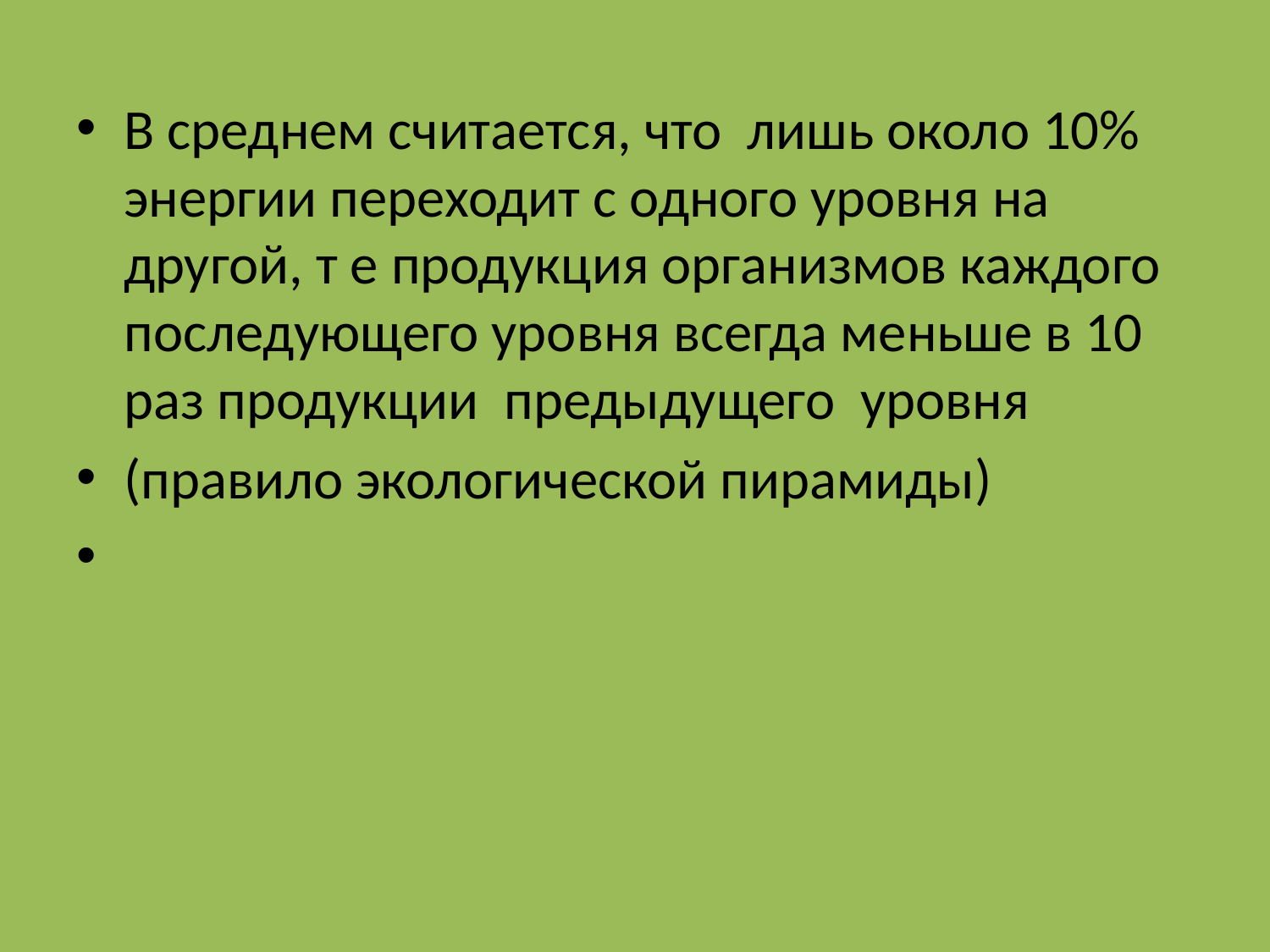

В среднем считается, что  лишь около 10% энергии переходит с одного уровня на другой, т е продукция организмов каждого  последующего уровня всегда меньше в 10 раз продукции  предыдущего  уровня
(правило экологической пирамиды)